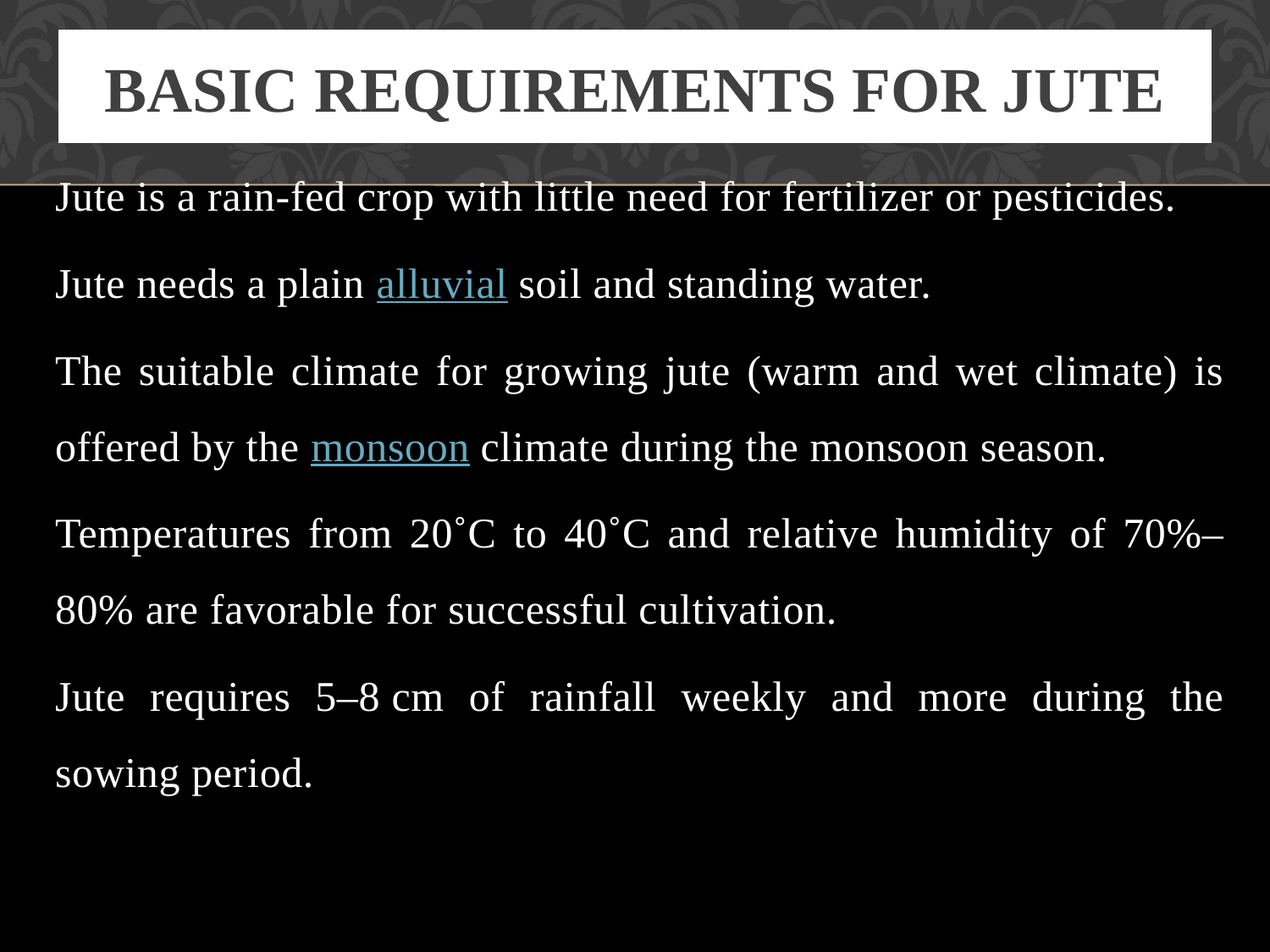

# Basic Requirements for Jute
Jute is a rain-fed crop with little need for fertilizer or pesticides.
Jute needs a plain alluvial soil and standing water.
The suitable climate for growing jute (warm and wet climate) is offered by the monsoon climate during the monsoon season.
Temperatures from 20˚C to 40˚C and relative humidity of 70%–80% are favorable for successful cultivation.
Jute requires 5–8 cm of rainfall weekly and more during the sowing period.